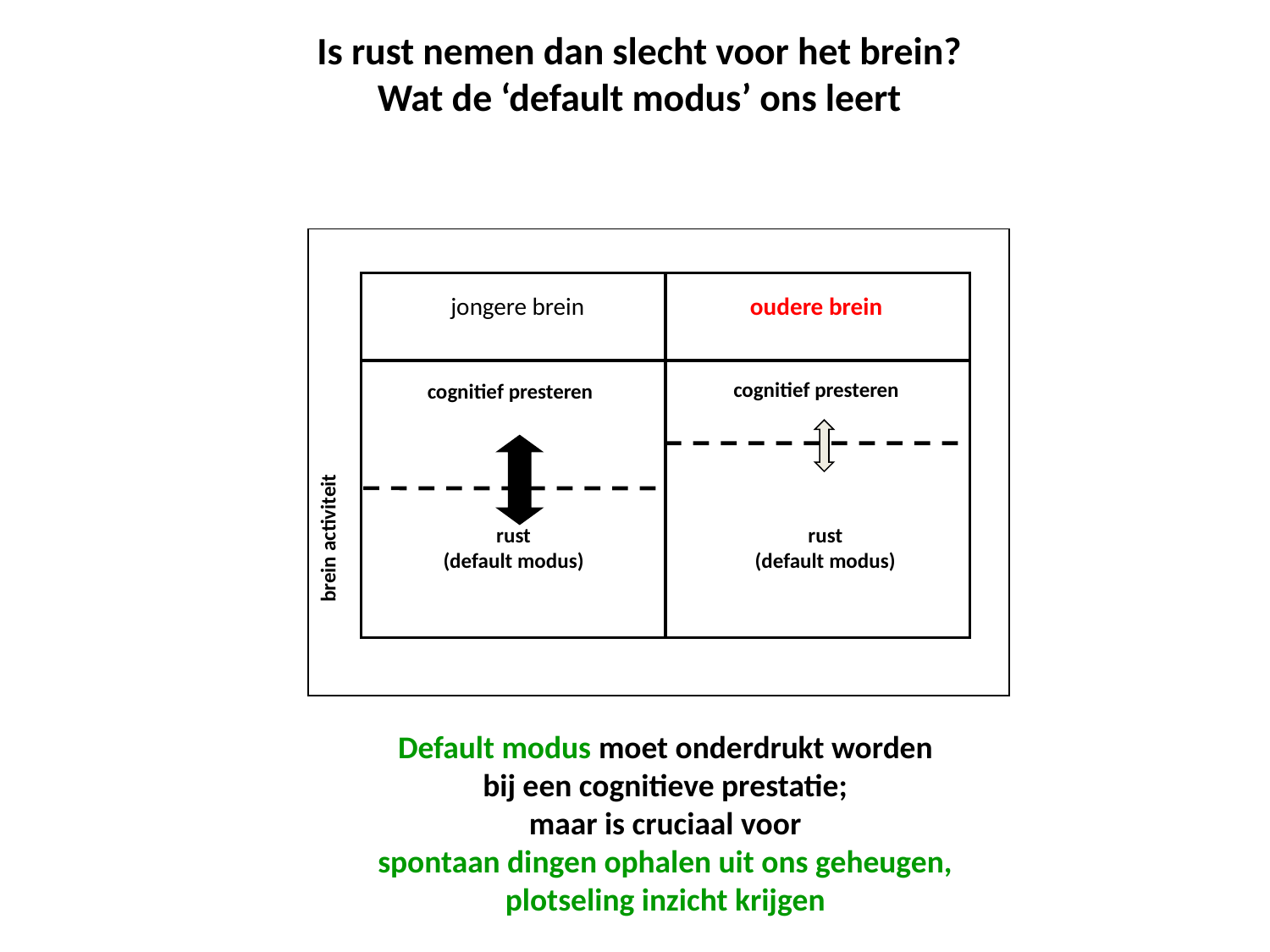

Is rust nemen dan slecht voor het brein?
Wat de ‘default modus’ ons leert

jongere brein
oudere brein

cognitief presteren
cognitief presteren

rust
(default modus)
rust
(default modus)
brein activiteit
Default modus moet onderdrukt worden
bij een cognitieve prestatie;
maar is cruciaal voor
spontaan dingen ophalen uit ons geheugen,
plotseling inzicht krijgen